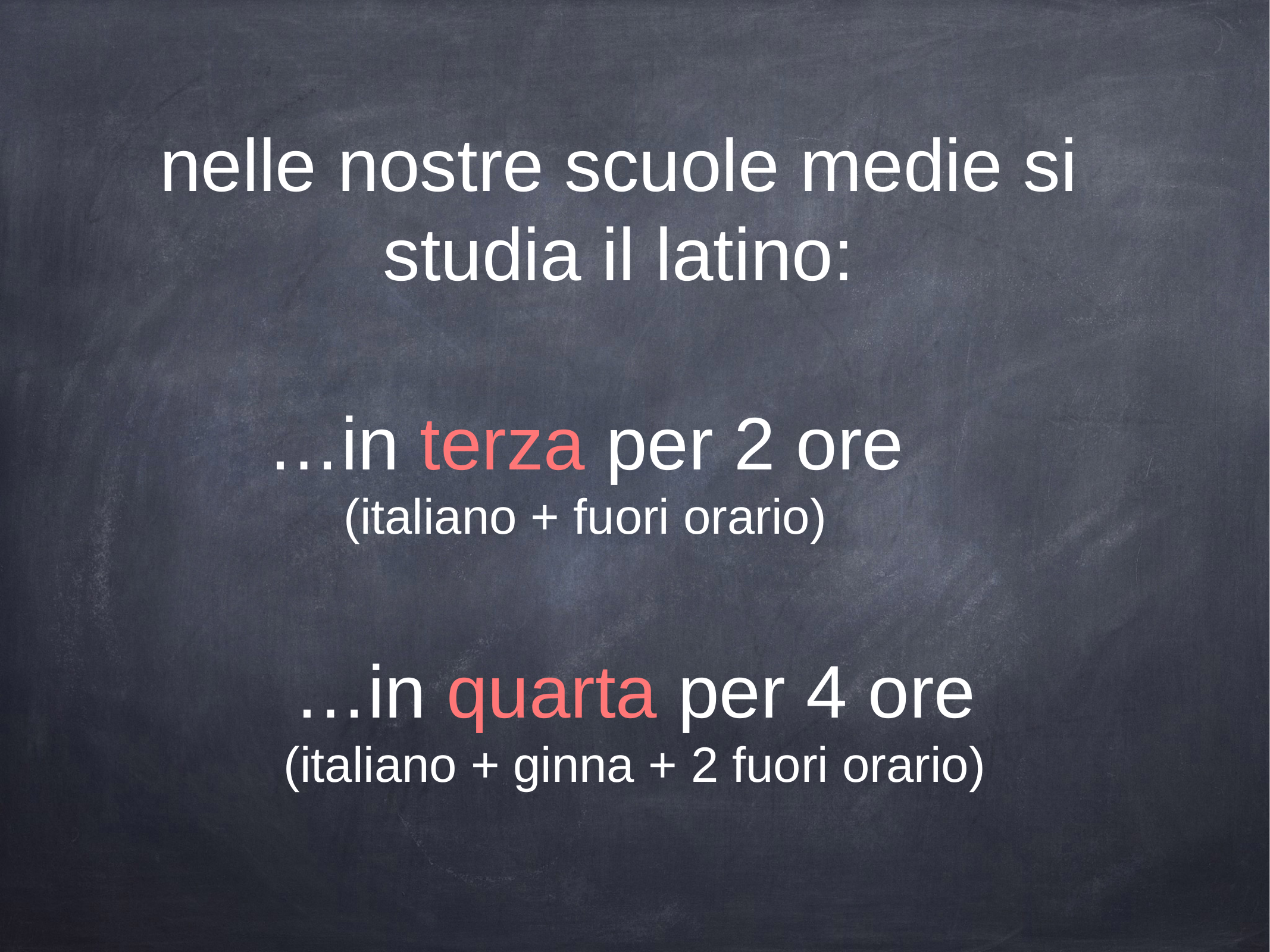

nelle nostre scuole medie si studia il latino:
…in terza per 2 ore
(italiano + fuori orario)
…in quarta per 4 ore
(italiano + ginna + 2 fuori orario)